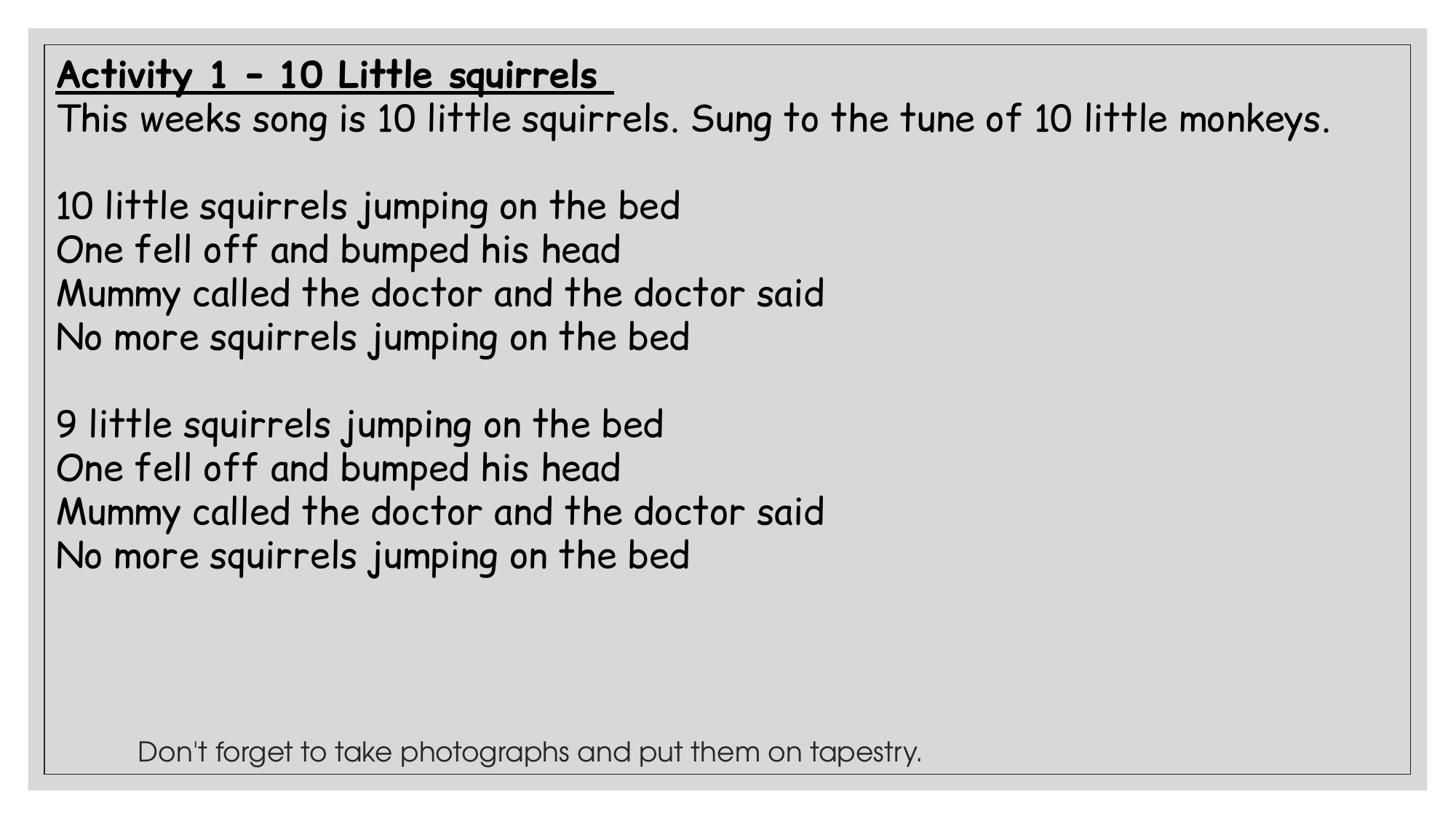

Activity 1 – 10 Little squirrels
This weeks song is 10 little squirrels. Sung to the tune of 10 little monkeys.

10 little squirrels jumping on the bed
One fell off and bumped his head
Mummy called the doctor and the doctor said
No more squirrels jumping on the bed

9 little squirrels jumping on the bed
One fell off and bumped his head
Mummy called the doctor and the doctor said
No more squirrels jumping on the bed

Don't forget to take photographs and put them on tapestry.